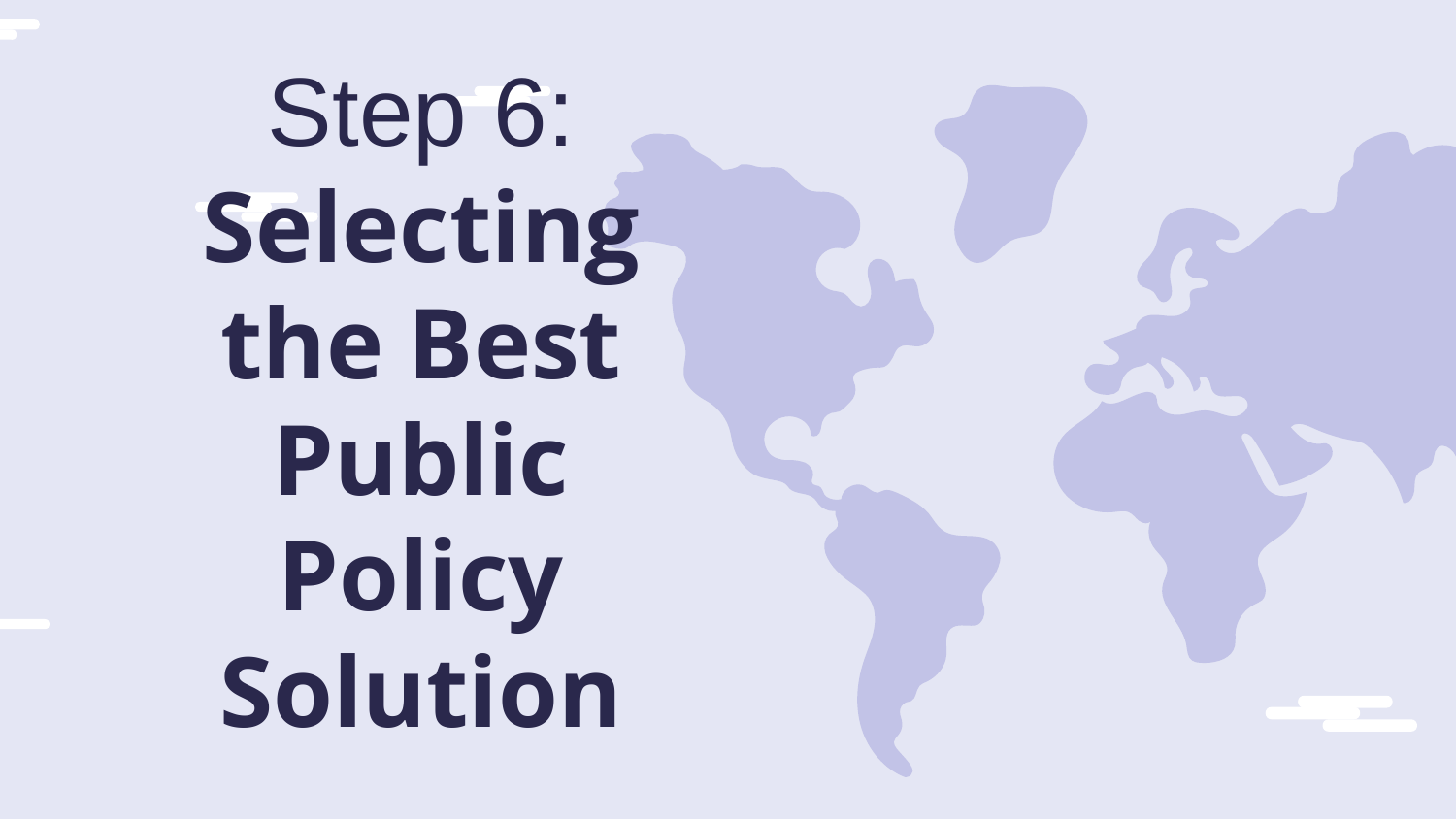

Step 6:
Selecting the Best Public Policy Solution